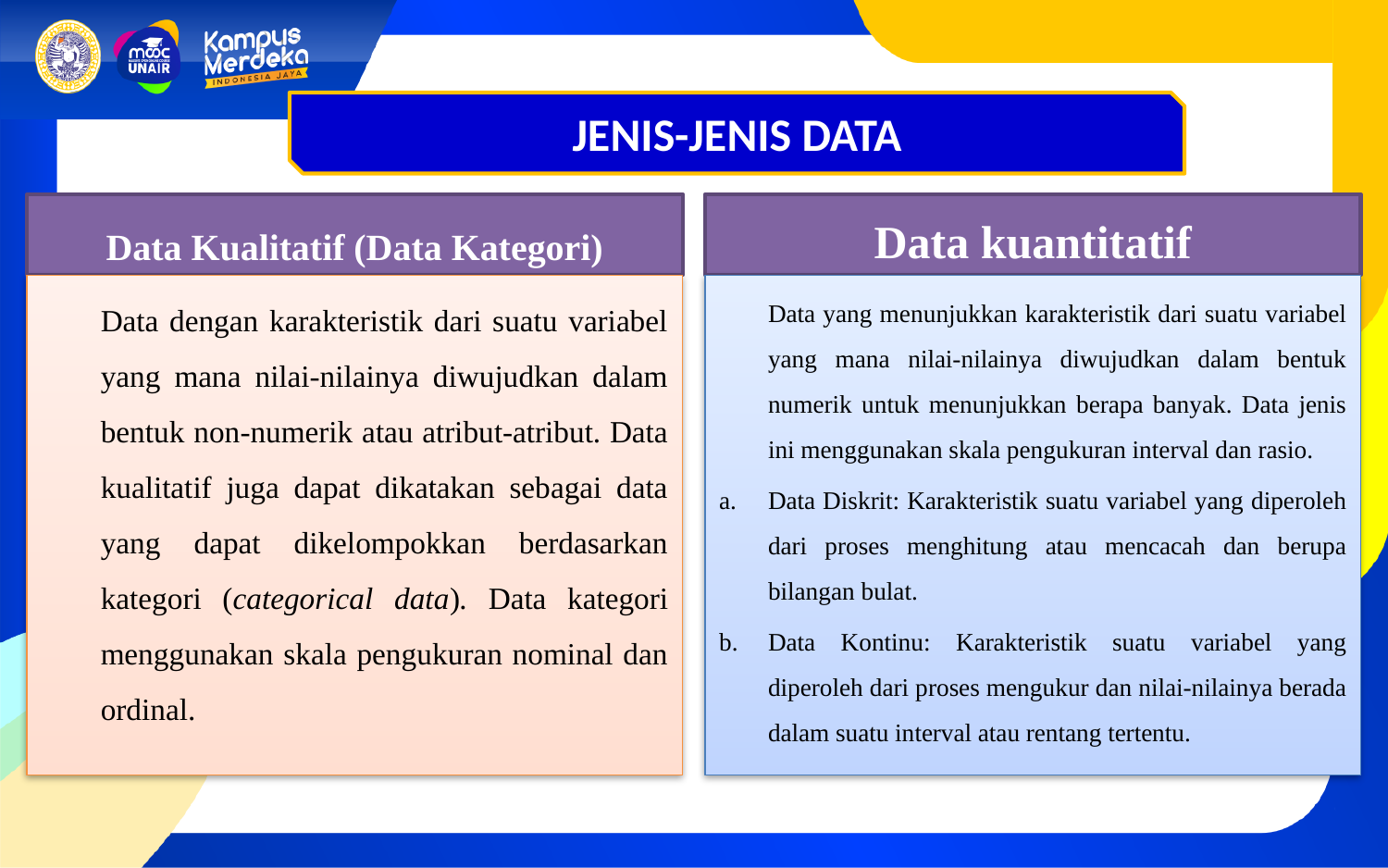

JENIS-JENIS DATA
Data Kualitatif (Data Kategori)
Data kuantitatif
Data dengan karakteristik dari suatu variabel yang mana nilai-nilainya diwujudkan dalam bentuk non-numerik atau atribut-atribut. Data kualitatif juga dapat dikatakan sebagai data yang dapat dikelompokkan berdasarkan kategori (categorical data). Data kategori menggunakan skala pengukuran nominal dan ordinal.

Data yang menunjukkan karakteristik dari suatu variabel yang mana nilai-nilainya diwujudkan dalam bentuk numerik untuk menunjukkan berapa banyak. Data jenis ini menggunakan skala pengukuran interval dan rasio.
Data Diskrit: Karakteristik suatu variabel yang diperoleh dari proses menghitung atau mencacah dan berupa bilangan bulat.
Data Kontinu: Karakteristik suatu variabel yang diperoleh dari proses mengukur dan nilai-nilainya berada dalam suatu interval atau rentang tertentu.